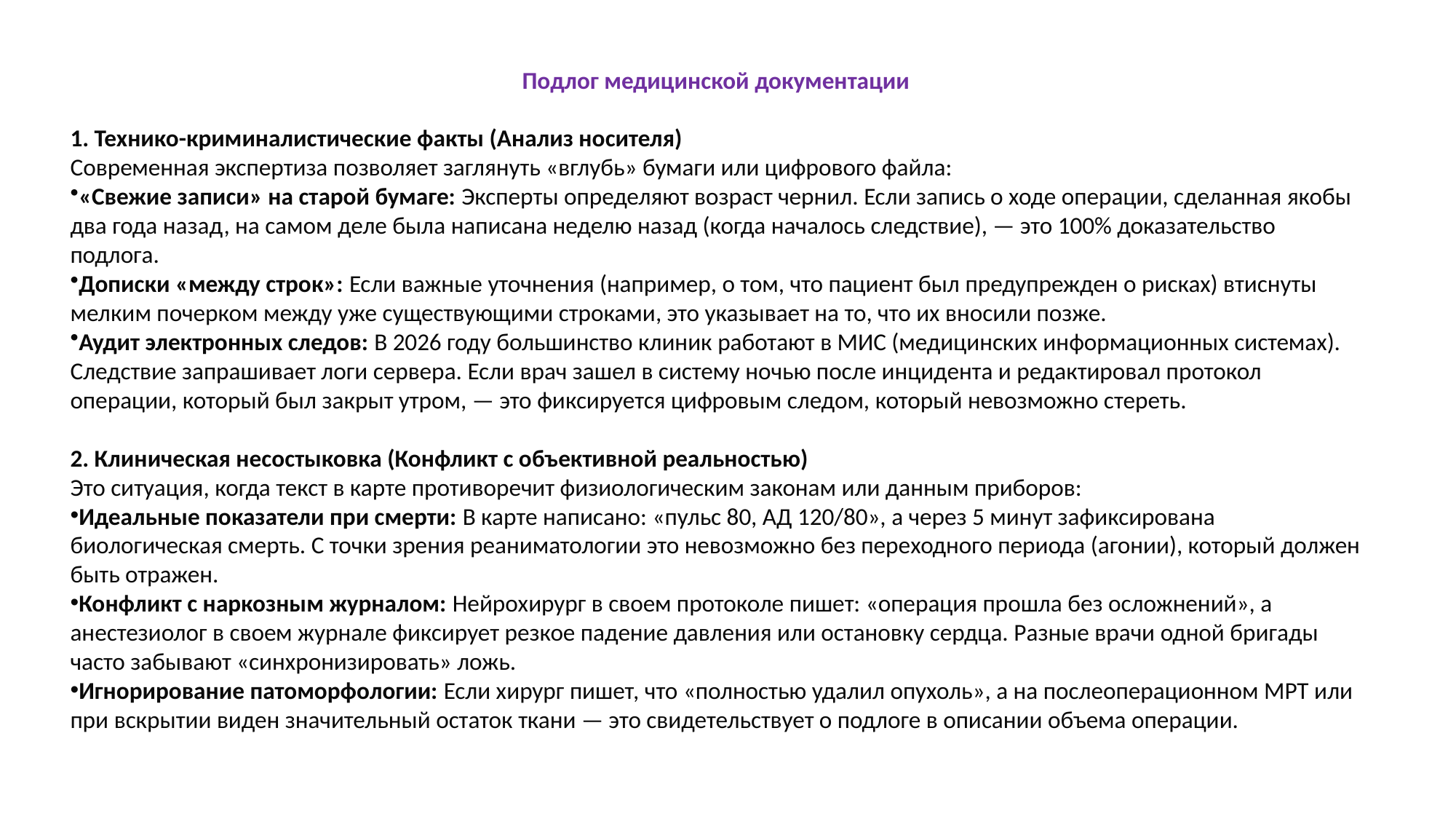

Подлог медицинской документации

1. Технико-криминалистические факты (Анализ носителя)
Современная экспертиза позволяет заглянуть «вглубь» бумаги или цифрового файла:
«Свежие записи» на старой бумаге: Эксперты определяют возраст чернил. Если запись о ходе операции, сделанная якобы два года назад, на самом деле была написана неделю назад (когда началось следствие), — это 100% доказательство подлога.
Дописки «между строк»: Если важные уточнения (например, о том, что пациент был предупрежден о рисках) втиснуты мелким почерком между уже существующими строками, это указывает на то, что их вносили позже.
Аудит электронных следов: В 2026 году большинство клиник работают в МИС (медицинских информационных системах). Следствие запрашивает логи сервера. Если врач зашел в систему ночью после инцидента и редактировал протокол операции, который был закрыт утром, — это фиксируется цифровым следом, который невозможно стереть.

2. Клиническая несостыковка (Конфликт с объективной реальностью)
Это ситуация, когда текст в карте противоречит физиологическим законам или данным приборов:
Идеальные показатели при смерти: В карте написано: «пульс 80, АД 120/80», а через 5 минут зафиксирована биологическая смерть. С точки зрения реаниматологии это невозможно без переходного периода (агонии), который должен быть отражен.
Конфликт с наркозным журналом: Нейрохирург в своем протоколе пишет: «операция прошла без осложнений», а анестезиолог в своем журнале фиксирует резкое падение давления или остановку сердца. Разные врачи одной бригады часто забывают «синхронизировать» ложь.
Игнорирование патоморфологии: Если хирург пишет, что «полностью удалил опухоль», а на послеоперационном МРТ или при вскрытии виден значительный остаток ткани — это свидетельствует о подлоге в описании объема операции.